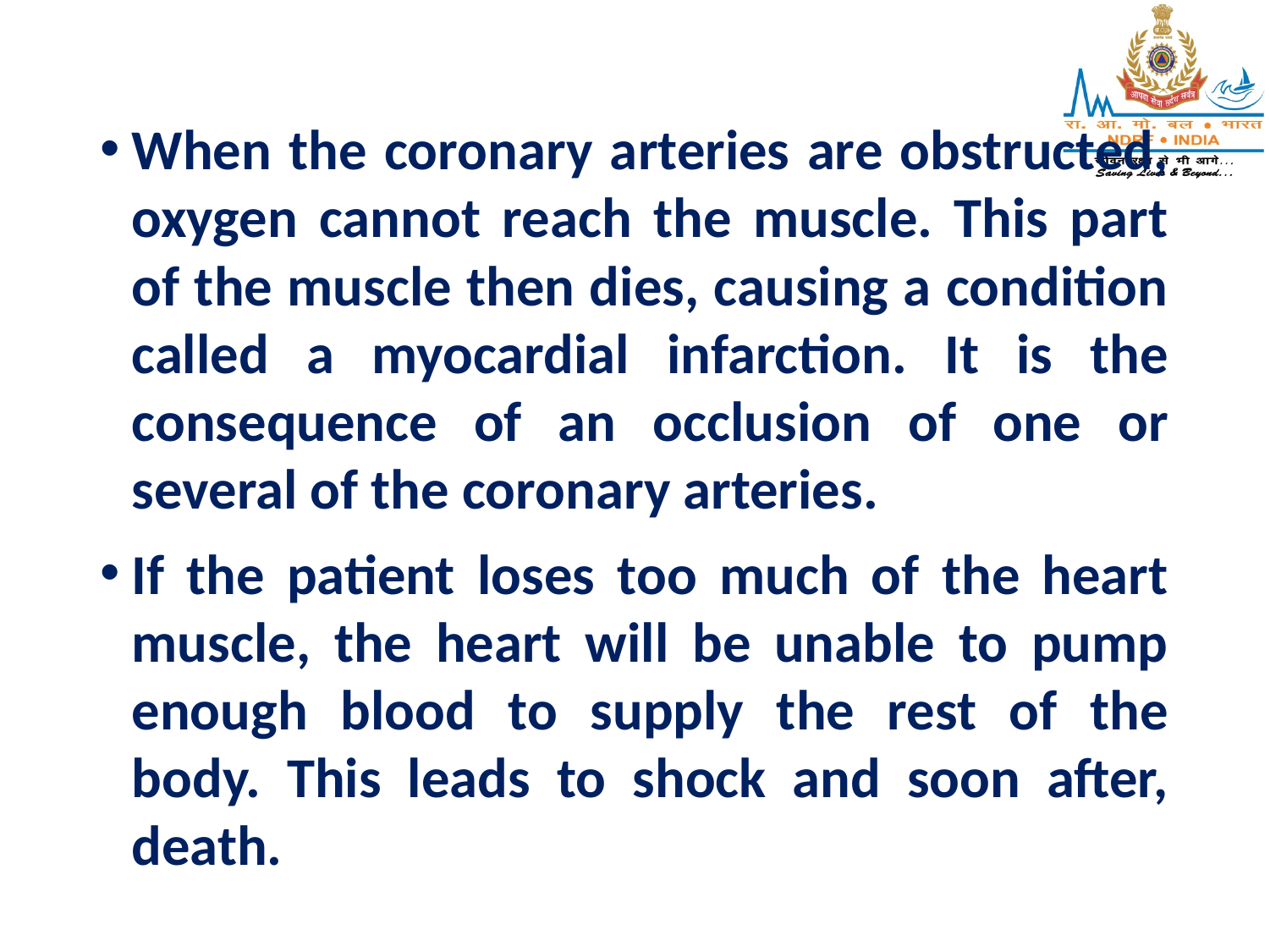

When the coronary arteries are obstructed, oxygen cannot reach the muscle. This part of the muscle then dies, causing a condition called a myocardial infarction. It is the consequence of an occlusion of one or several of the coronary arteries.
If the patient loses too much of the heart muscle, the heart will be unable to pump enough blood to supply the rest of the body. This leads to shock and soon after, death.